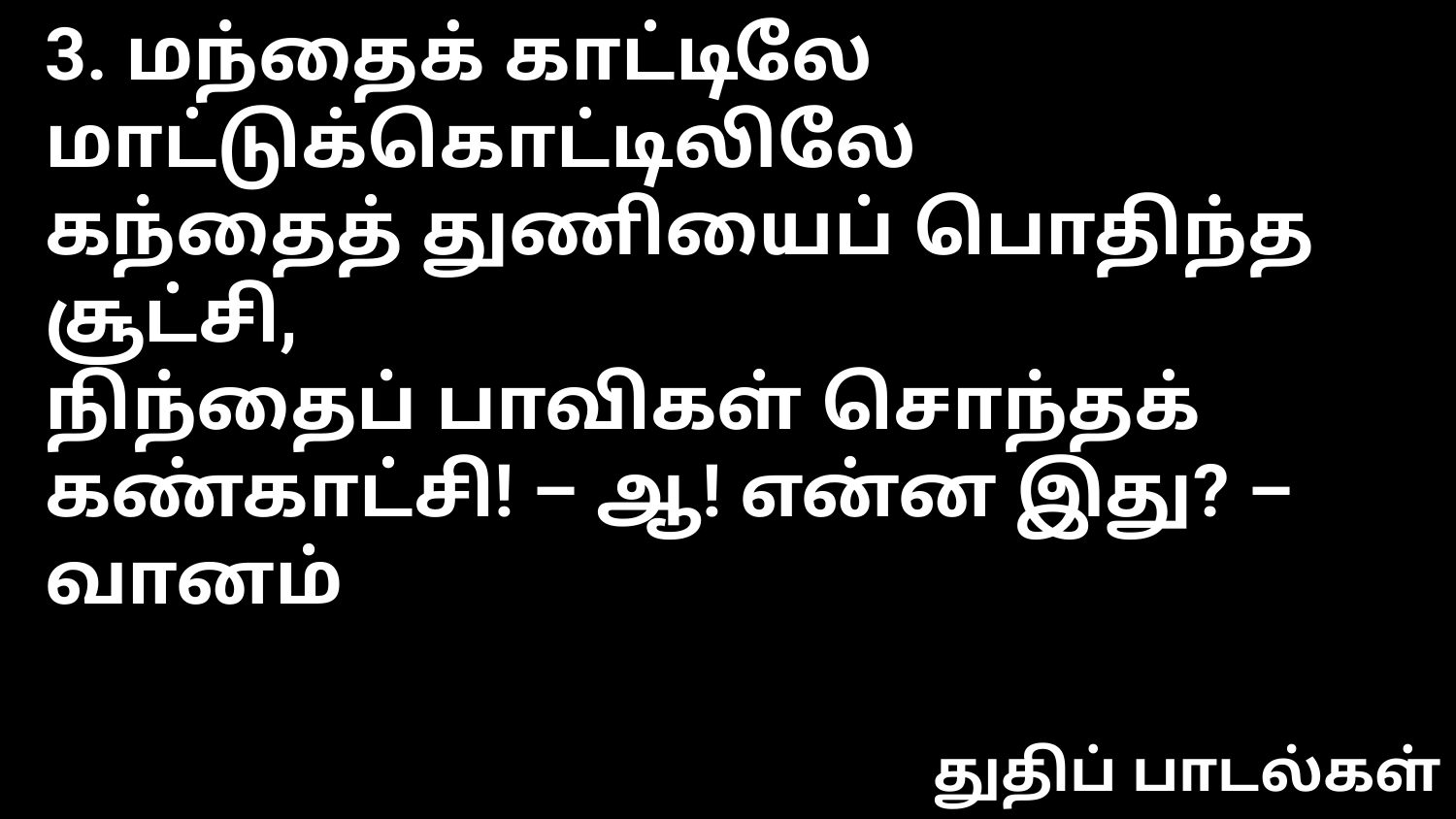

3. மந்தைக் காட்டிலே மாட்டுக்கொட்டிலிலே
கந்தைத் துணியைப் பொதிந்த சூட்சி,
நிந்தைப் பாவிகள் சொந்தக் கண்காட்சி! – ஆ! என்ன இது? – வானம்

துதிப் பாடல்கள்